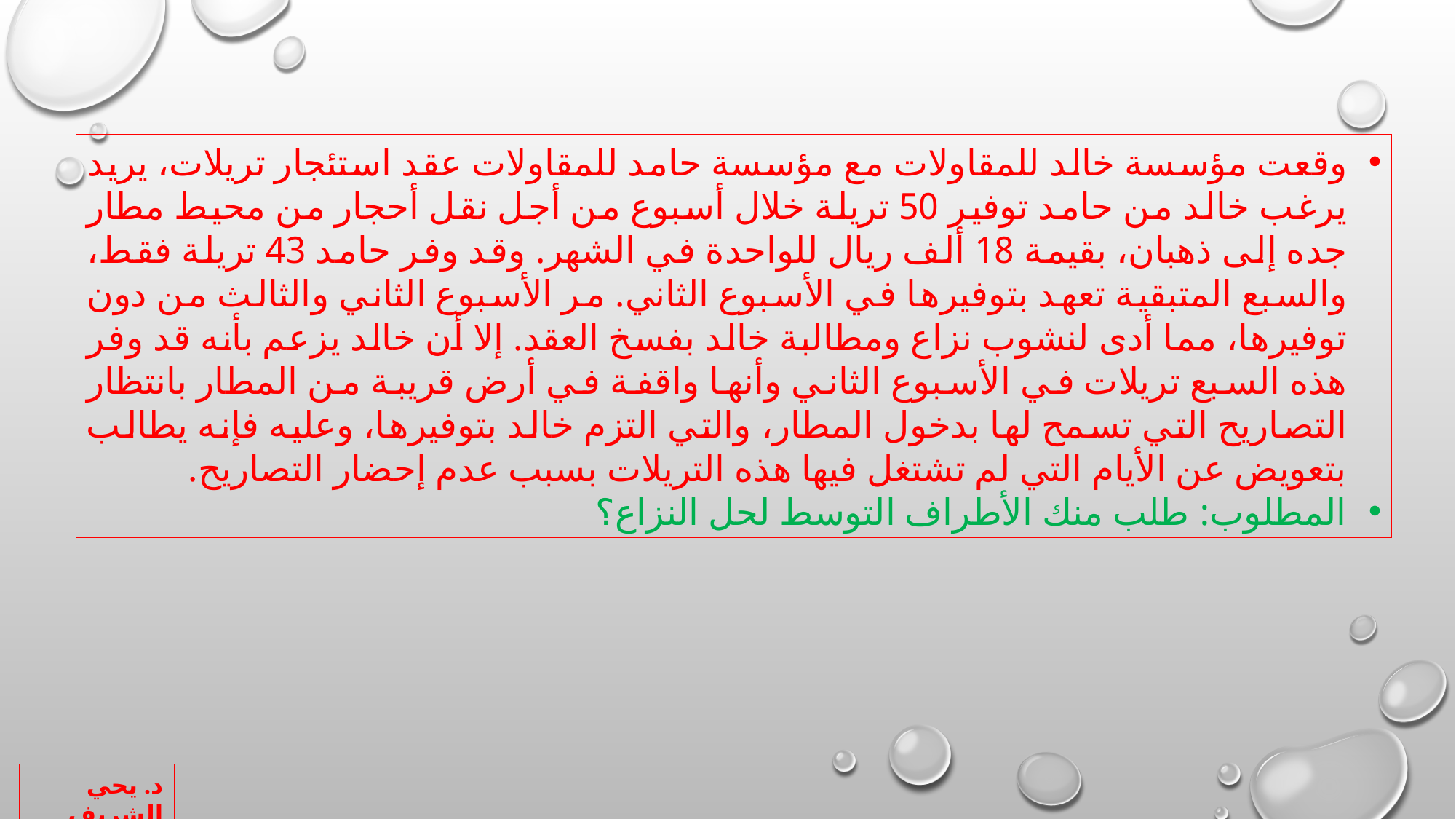

وقعت مؤسسة خالد للمقاولات مع مؤسسة حامد للمقاولات عقد استئجار تريلات، يريد يرغب خالد من حامد توفير 50 تريلة خلال أسبوع من أجل نقل أحجار من محيط مطار جده إلى ذهبان، بقيمة 18 ألف ريال للواحدة في الشهر. وقد وفر حامد 43 تريلة فقط، والسبع المتبقية تعهد بتوفيرها في الأسبوع الثاني. مر الأسبوع الثاني والثالث من دون توفيرها، مما أدى لنشوب نزاع ومطالبة خالد بفسخ العقد. إلا أن خالد يزعم بأنه قد وفر هذه السبع تريلات في الأسبوع الثاني وأنها واقفة في أرض قريبة من المطار بانتظار التصاريح التي تسمح لها بدخول المطار، والتي التزم خالد بتوفيرها، وعليه فإنه يطالب بتعويض عن الأيام التي لم تشتغل فيها هذه التريلات بسبب عدم إحضار التصاريح.
المطلوب: طلب منك الأطراف التوسط لحل النزاع؟